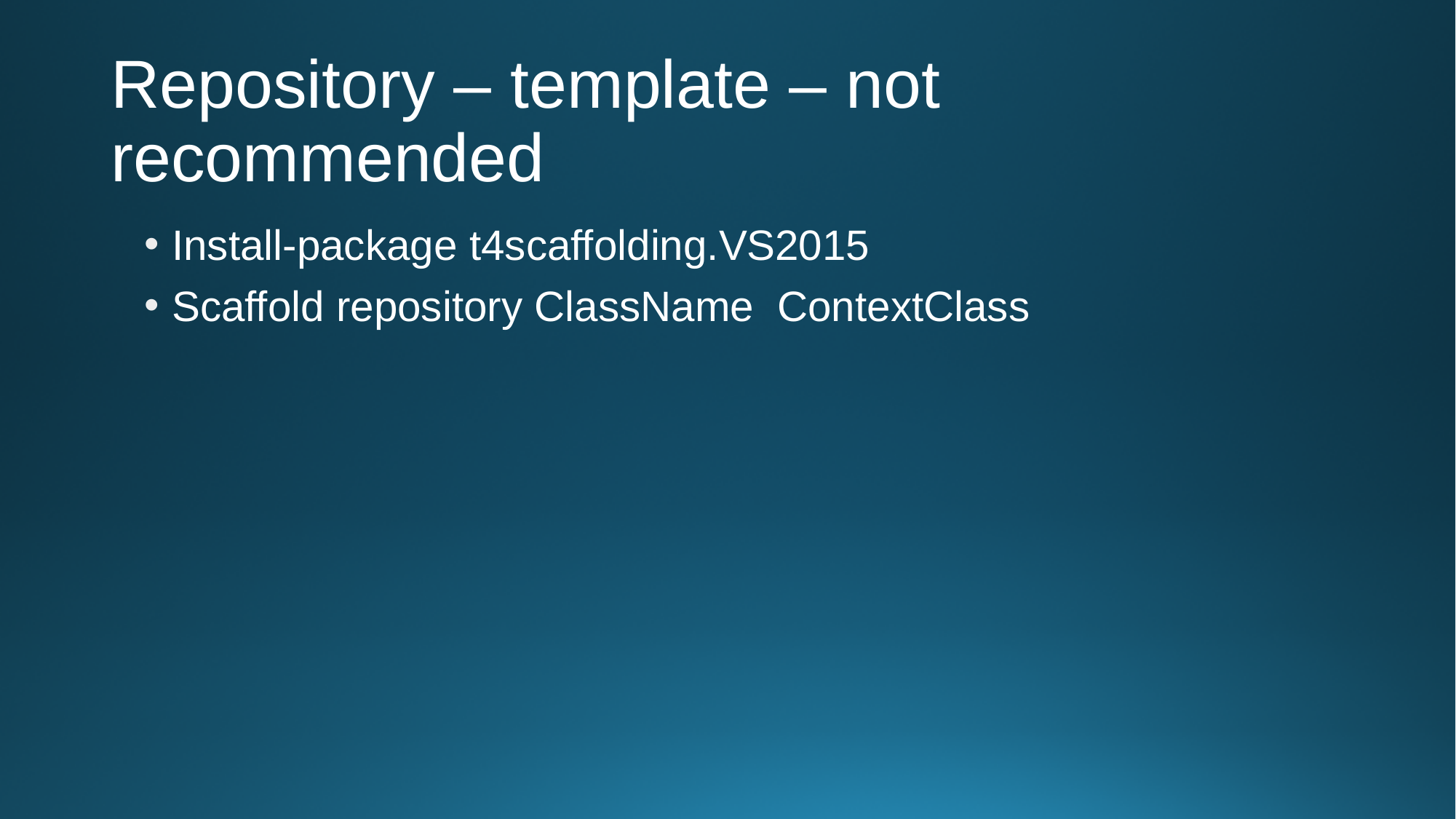

# Repository – template – not recommended
Install-package t4scaffolding.VS2015
Scaffold repository ClassName  ContextClass